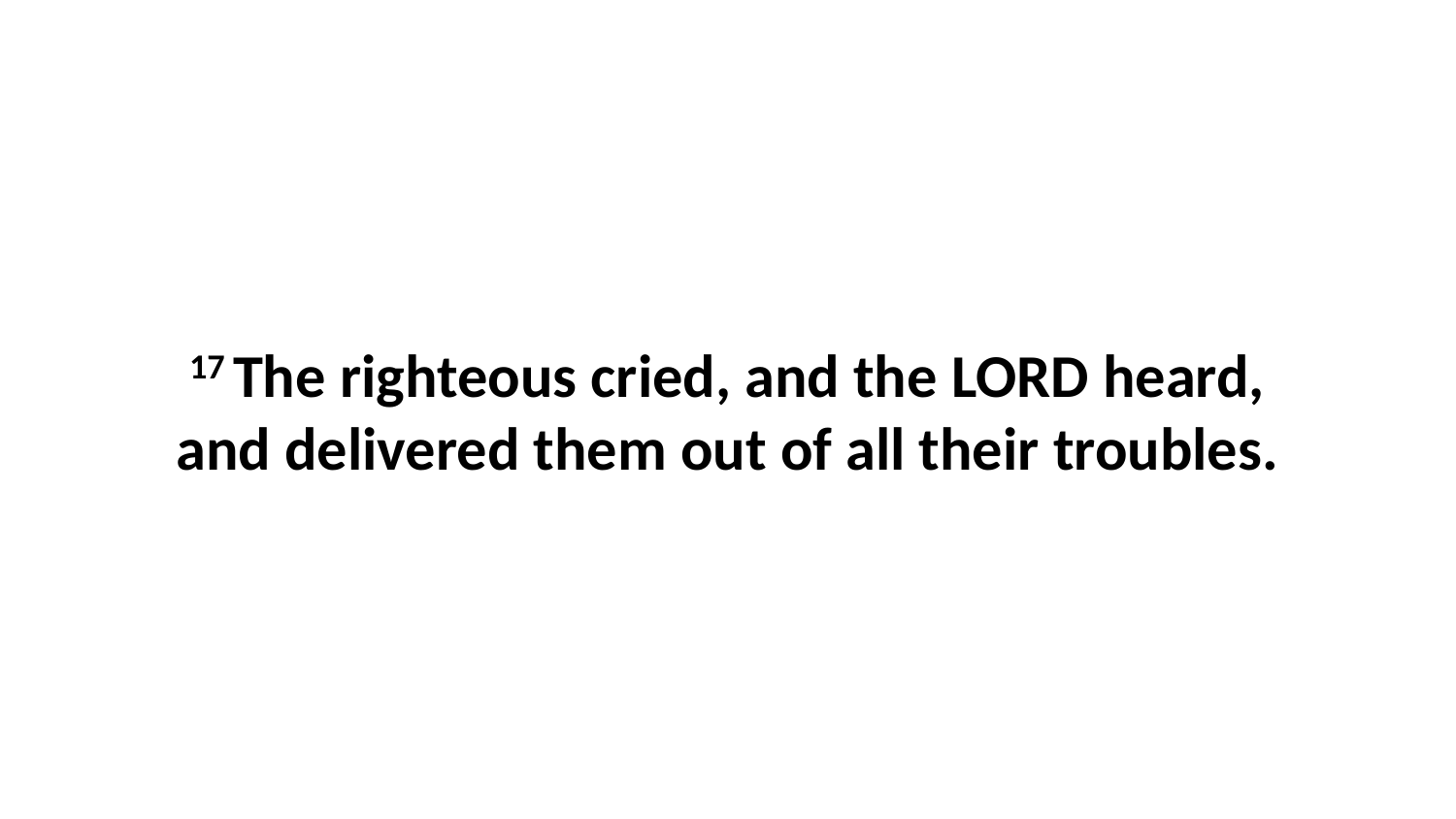

17 The righteous cried, and the LORD heard, and delivered them out of all their troubles.